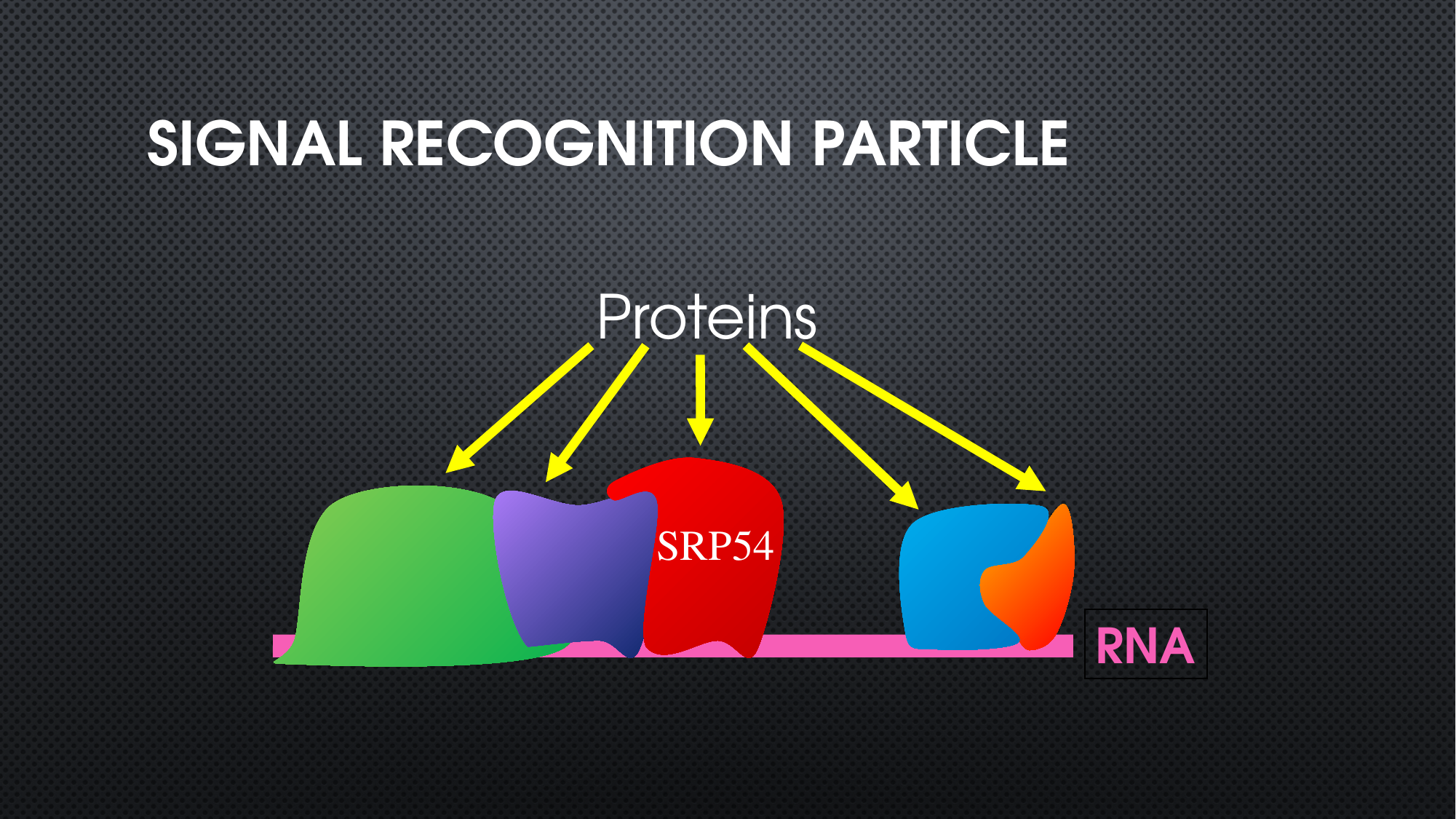

# Signal Recognition Particle
Proteins

SRP54

RNA